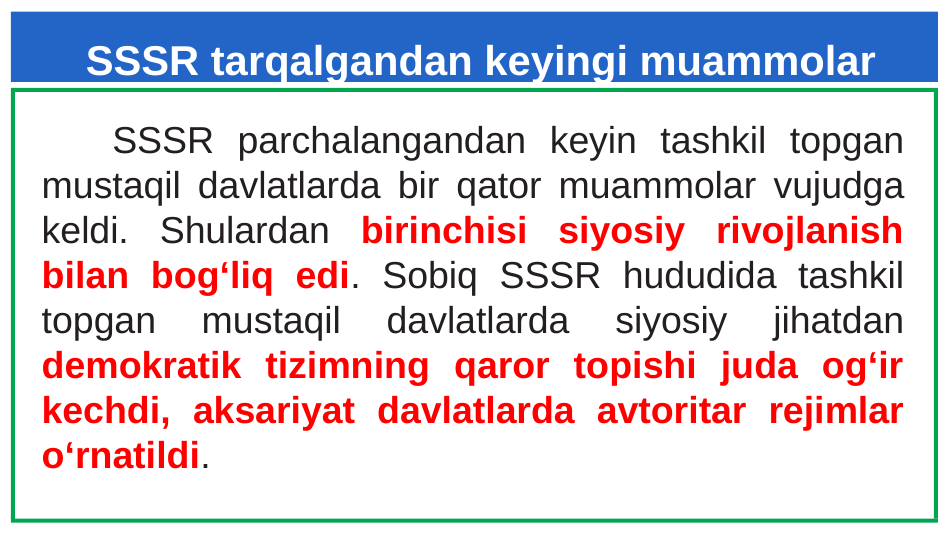

# SSSR tarqalgandan keyingi muammolar
   SSSR parchalangandan keyin tashkil topgan mustaqil davlatlarda bir qator muammolar vujudga keldi. Shulardan birinchisi siyosiy rivojlanish bilan bog‘liq edi. Sobiq SSSR hududida tashkil topgan mustaqil davlatlarda siyosiy jihatdan demokratik tizimning qaror topishi juda og‘ir kechdi, aksariyat davlatlarda avtoritar rejimlar o‘rnatildi.